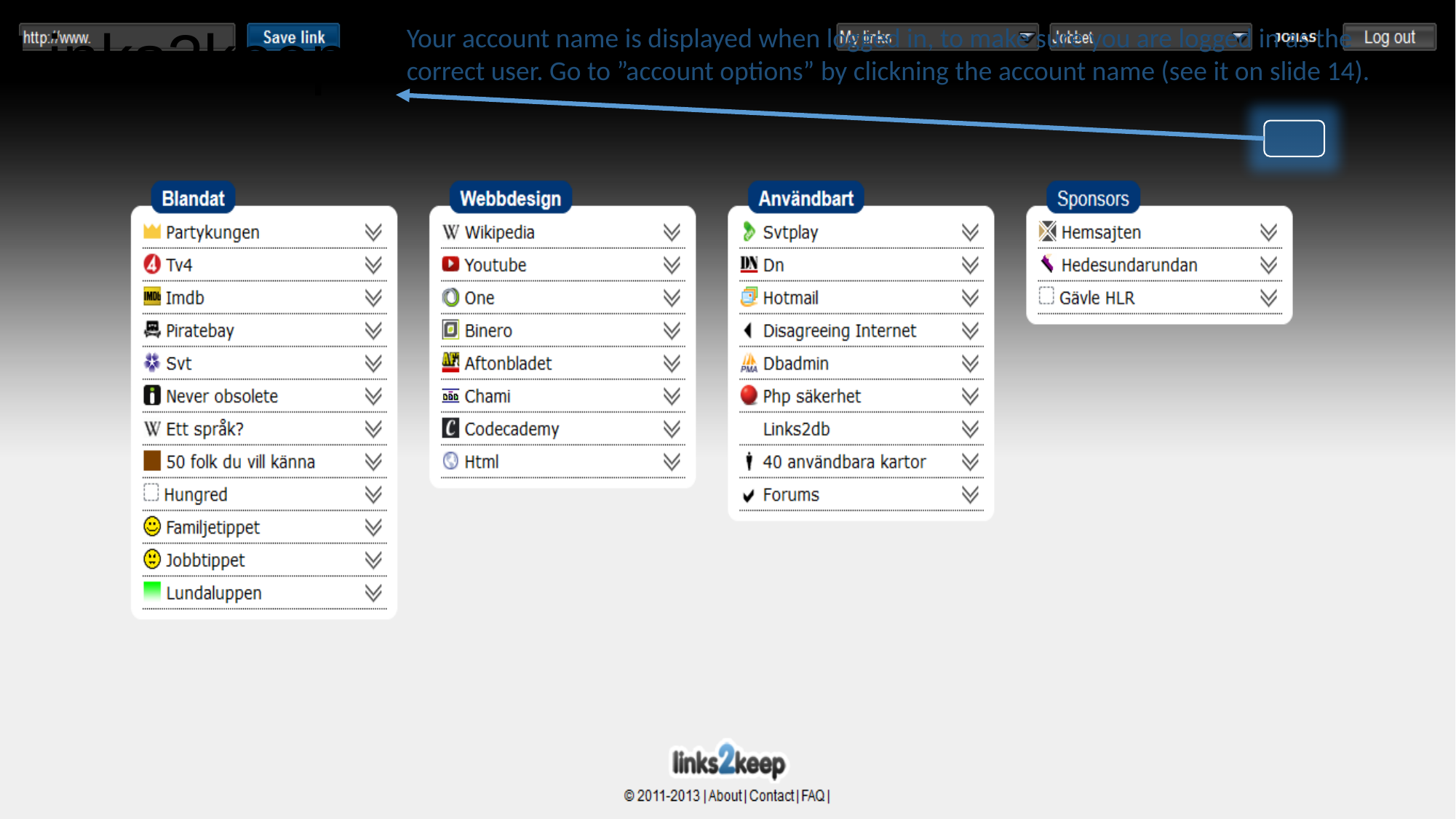

# Links2keep
Your account name is displayed when logged in, to make sure you are logged in as the correct user. Go to ”account options” by clickning the account name (see it on slide 14).